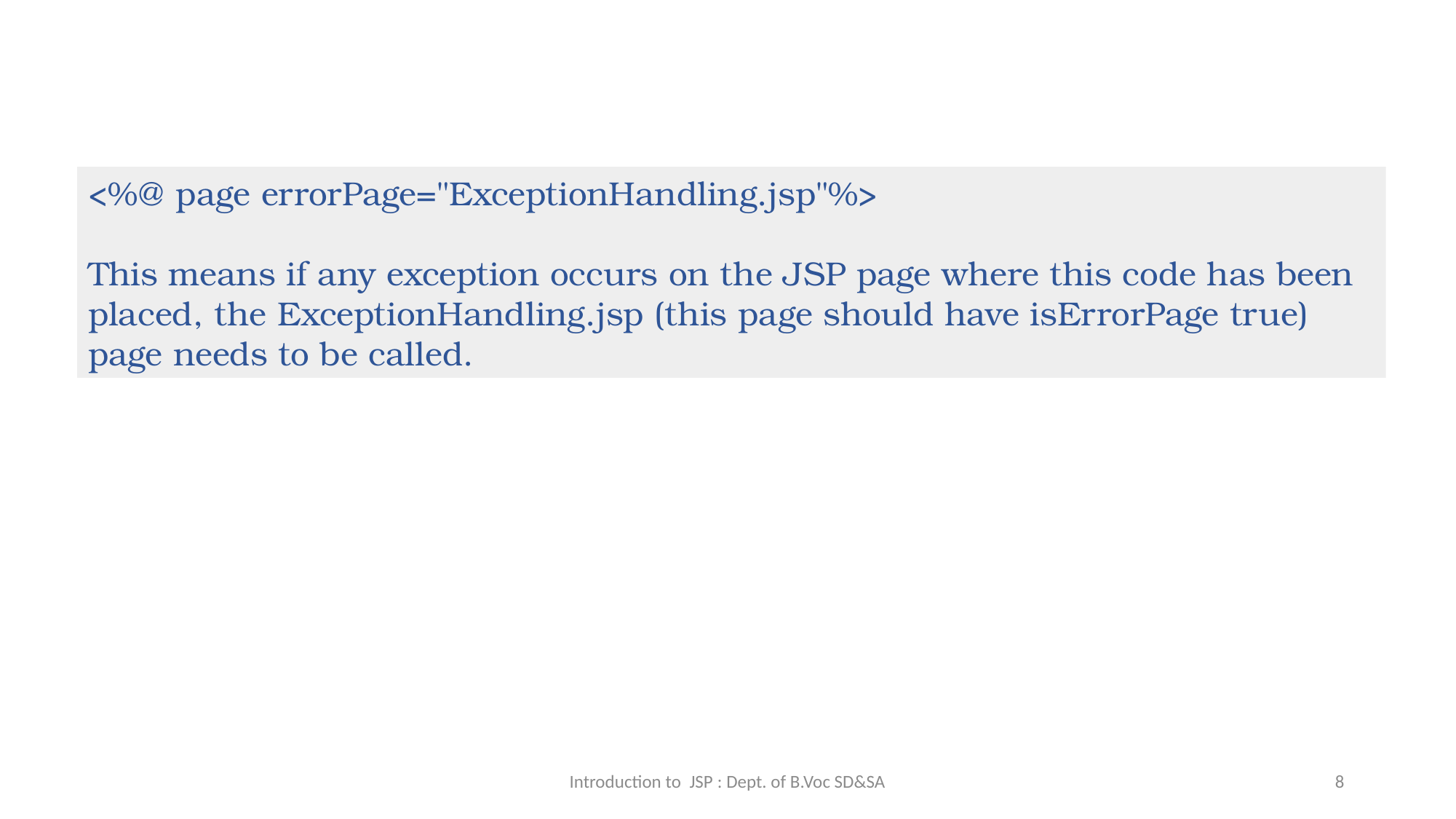

<%@ page errorPage="ExceptionHandling.jsp"%>

This means if any exception occurs on the JSP page where this code has been placed, the ExceptionHandling.jsp (this page should have isErrorPage true) page needs to be called.
Introduction to  JSP : Dept. of B.Voc SD&SA
8